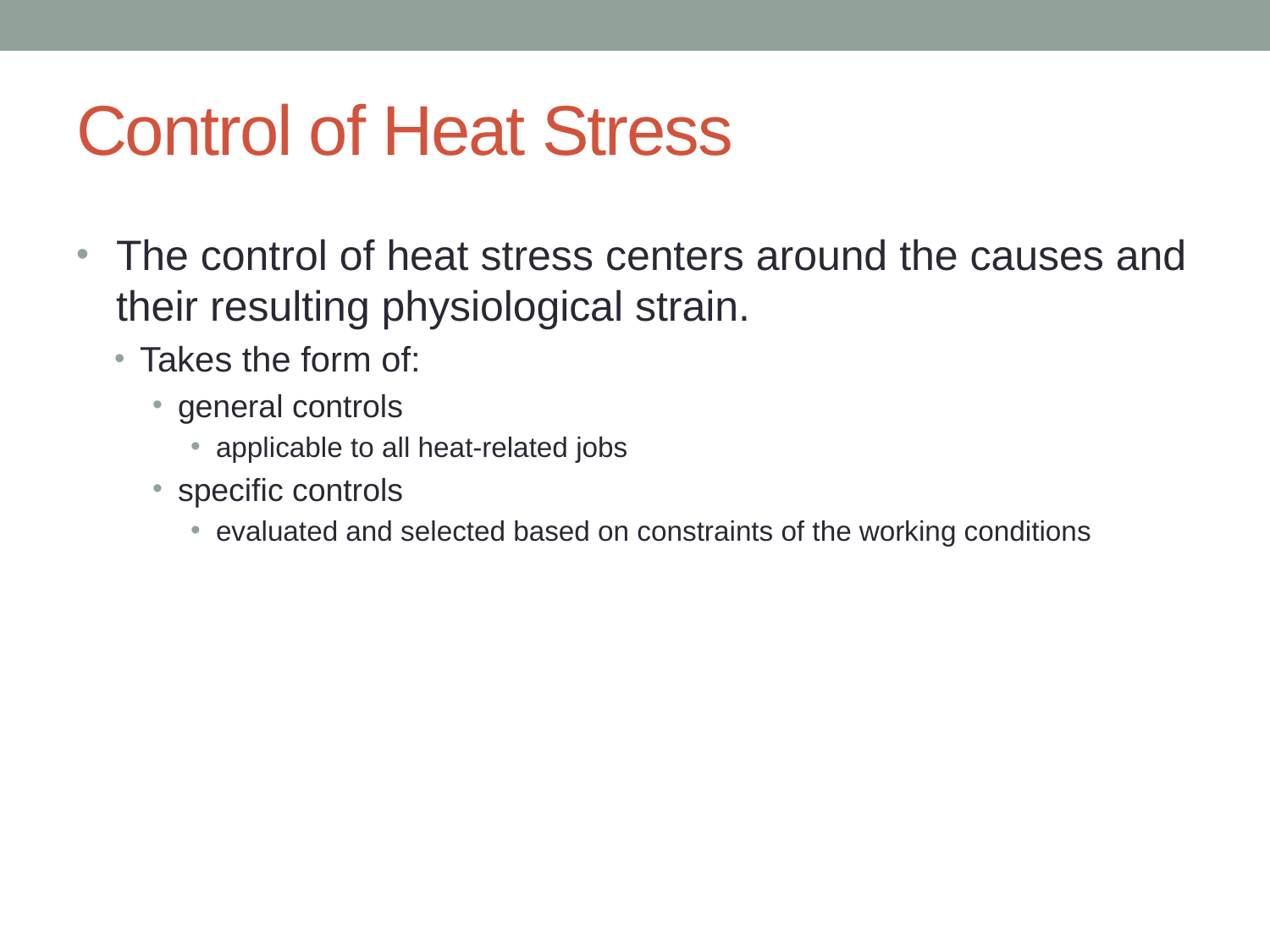

# Control of Heat Stress
The control of heat stress centers around the causes and their resulting physiological strain.
Takes the form of:
general controls
applicable to all heat-related jobs
specific controls
evaluated and selected based on constraints of the working conditions